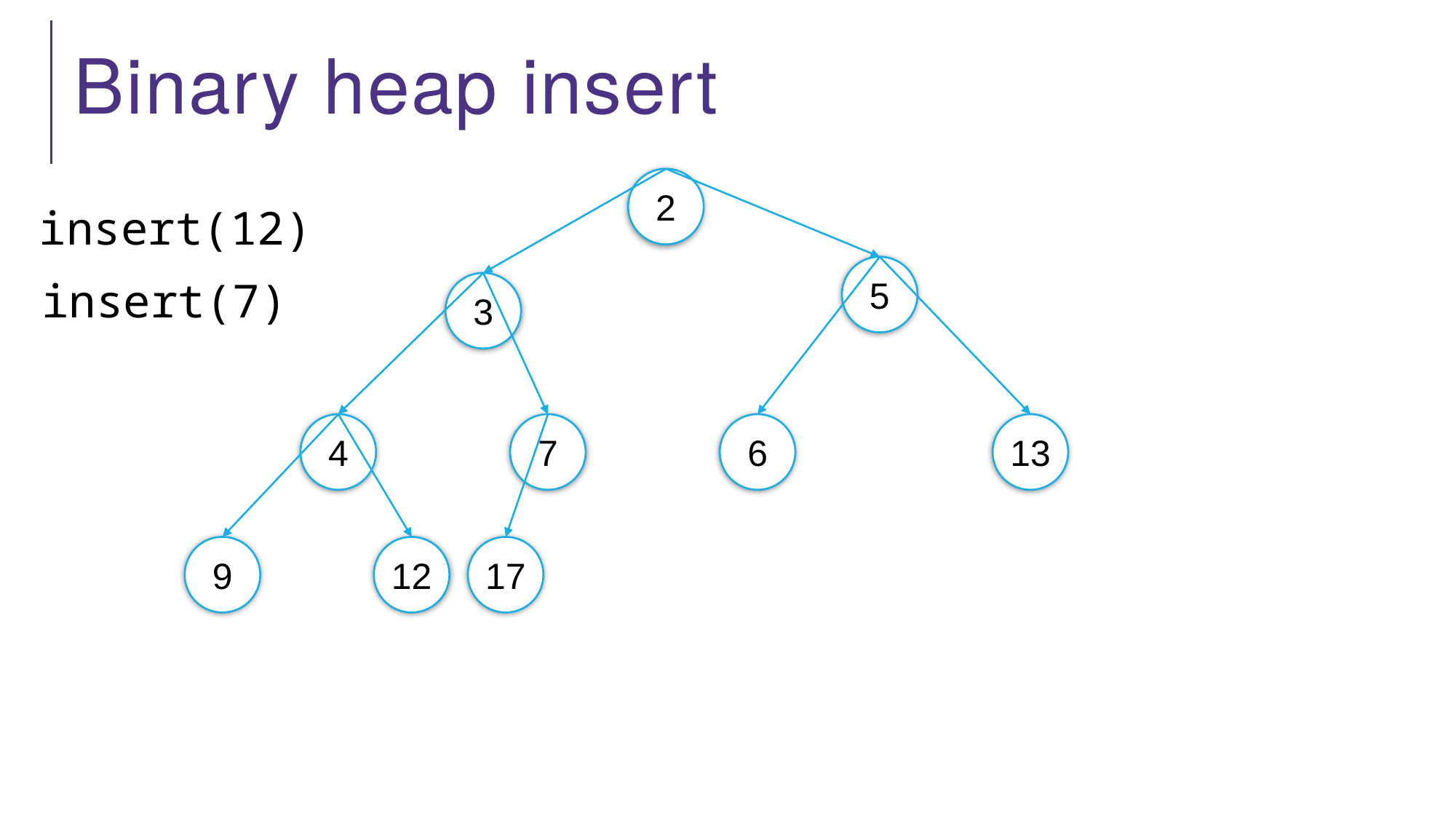

# Binary heap insert
2
insert(12)
5
insert(7)
3
4
7
6
13
9
12
17
21